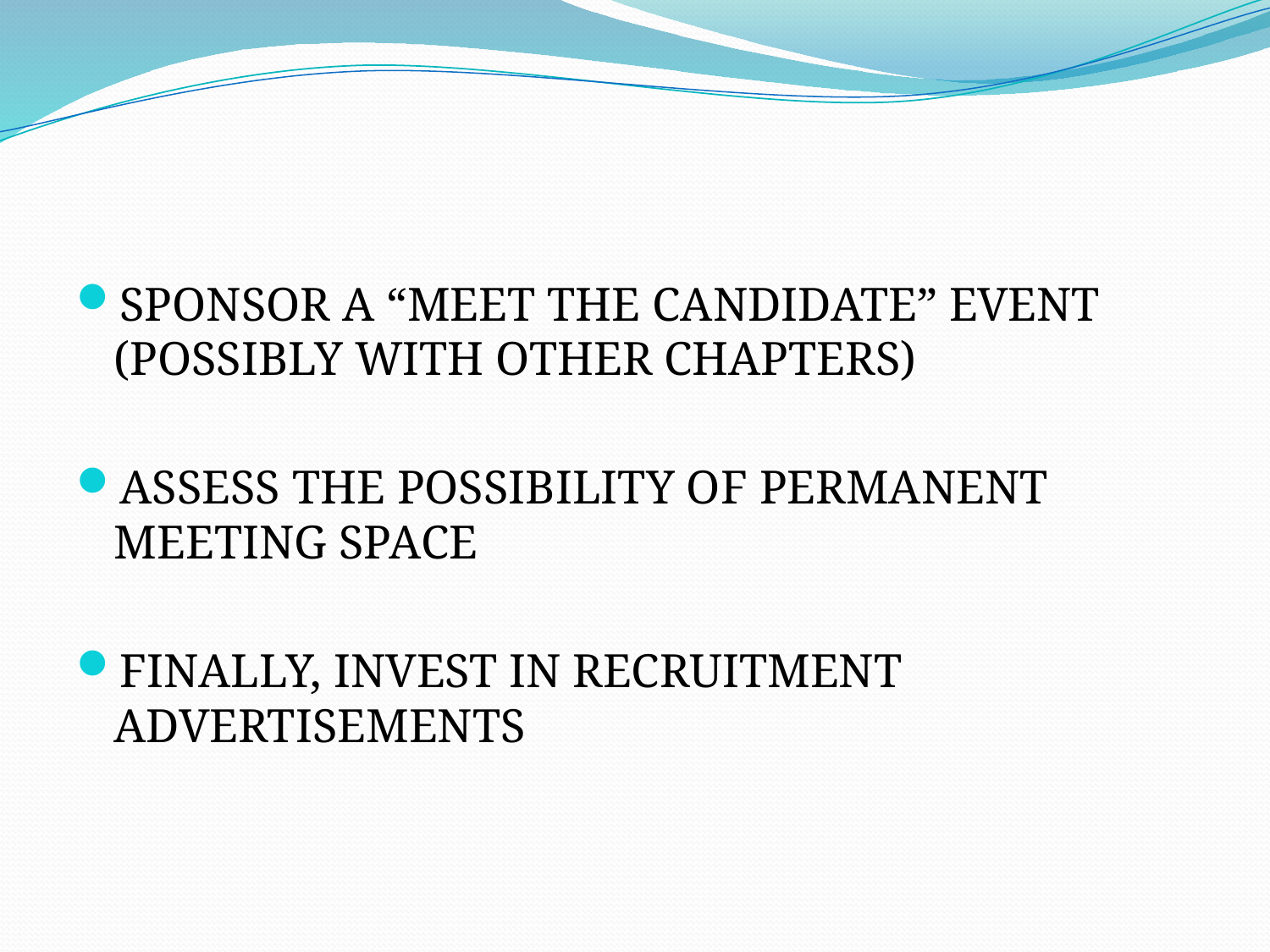

#
SPONSOR A “MEET THE CANDIDATE” EVENT (POSSIBLY WITH OTHER CHAPTERS)

ASSESS THE POSSIBILITY OF PERMANENT MEETING SPACE

FINALLY, INVEST IN RECRUITMENT ADVERTISEMENTS